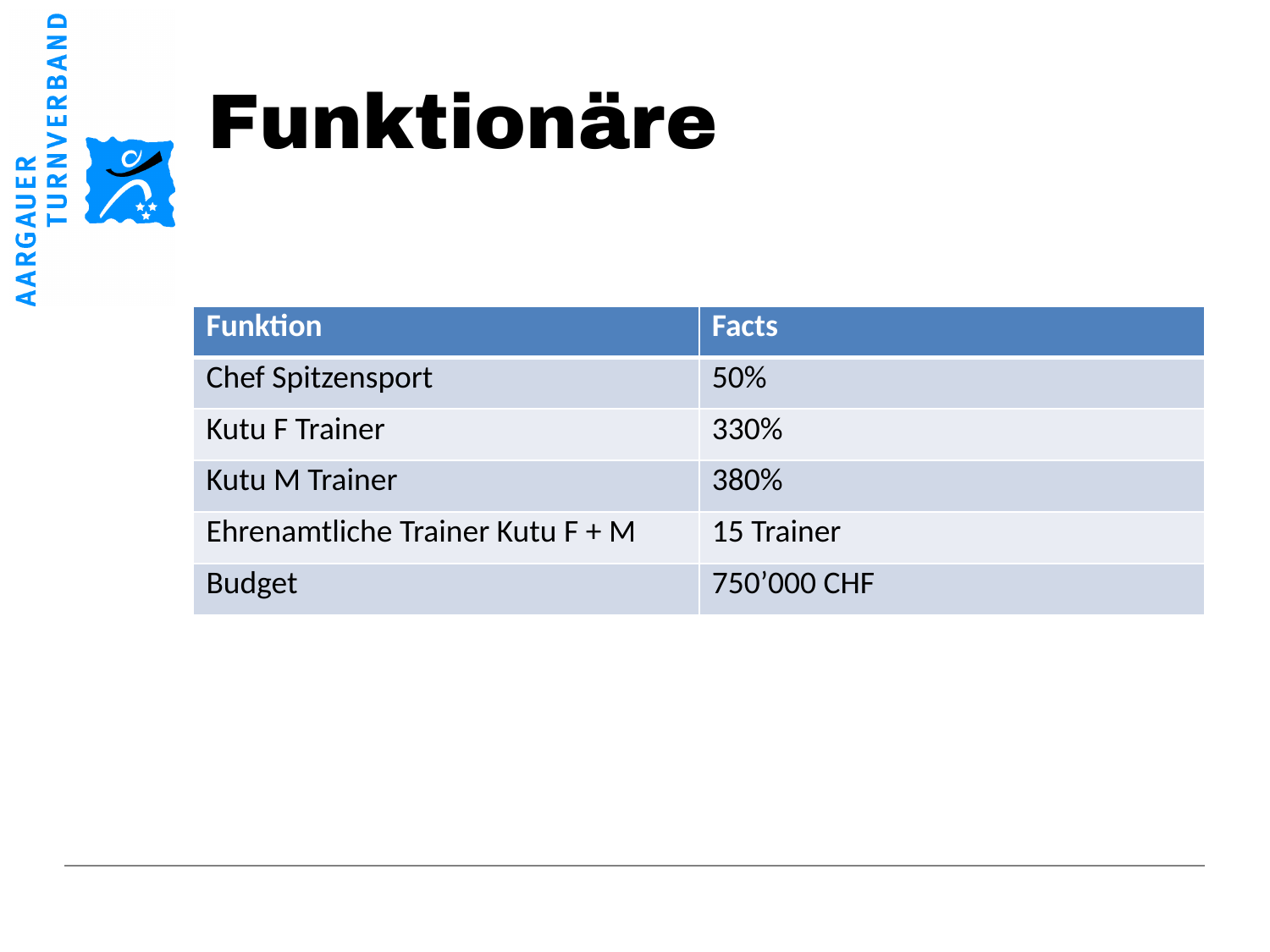

# Funktionäre
| Funktion | Facts |
| --- | --- |
| Chef Spitzensport | 50% |
| Kutu F Trainer | 330% |
| Kutu M Trainer | 380% |
| Ehrenamtliche Trainer Kutu F + M | 15 Trainer |
| Budget | 750’000 CHF |